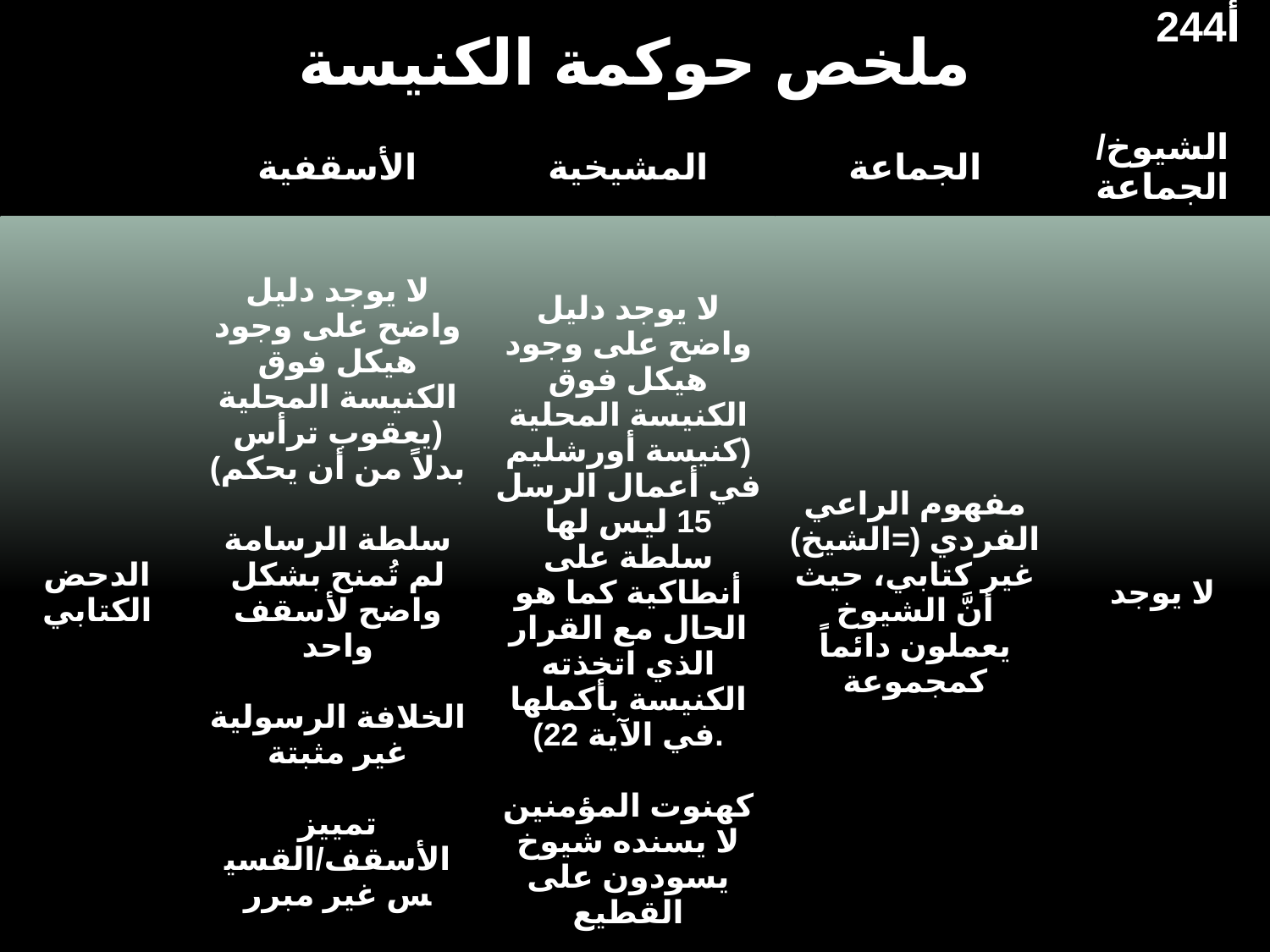

ملخص حوكمة الكنيسة
244أ
|  | الأسقفية | المشيخية | الجماعة | الشيوخ/الجماعة |
| --- | --- | --- | --- | --- |
| الدحض الكتابي | لا يوجد دليل واضح على وجود هيكل فوق الكنيسة المحلية (يعقوب ترأس بدلاً من أن يحكم) سلطة الرسامة لم تُمنح بشكل واضح لأسقف واحد الخلافة الرسولية غير مثبتة تمييز الأسقف/القسيس غير مبرر | لا يوجد دليل واضح على وجود هيكل فوق الكنيسة المحلية (كنيسة أورشليم في أعمال الرسل 15 ليس لها سلطة على أنطاكية كما هو الحال مع القرار الذي اتخذته الكنيسة بأكملها في الآية 22). كهنوت المؤمنين لا يسنده شيوخ يسودون على القطيع | مفهوم الراعي الفردي (=الشيخ) غير كتابي، حيث أنَّ الشيوخ يعملون دائماً كمجموعة | لا يوجد |